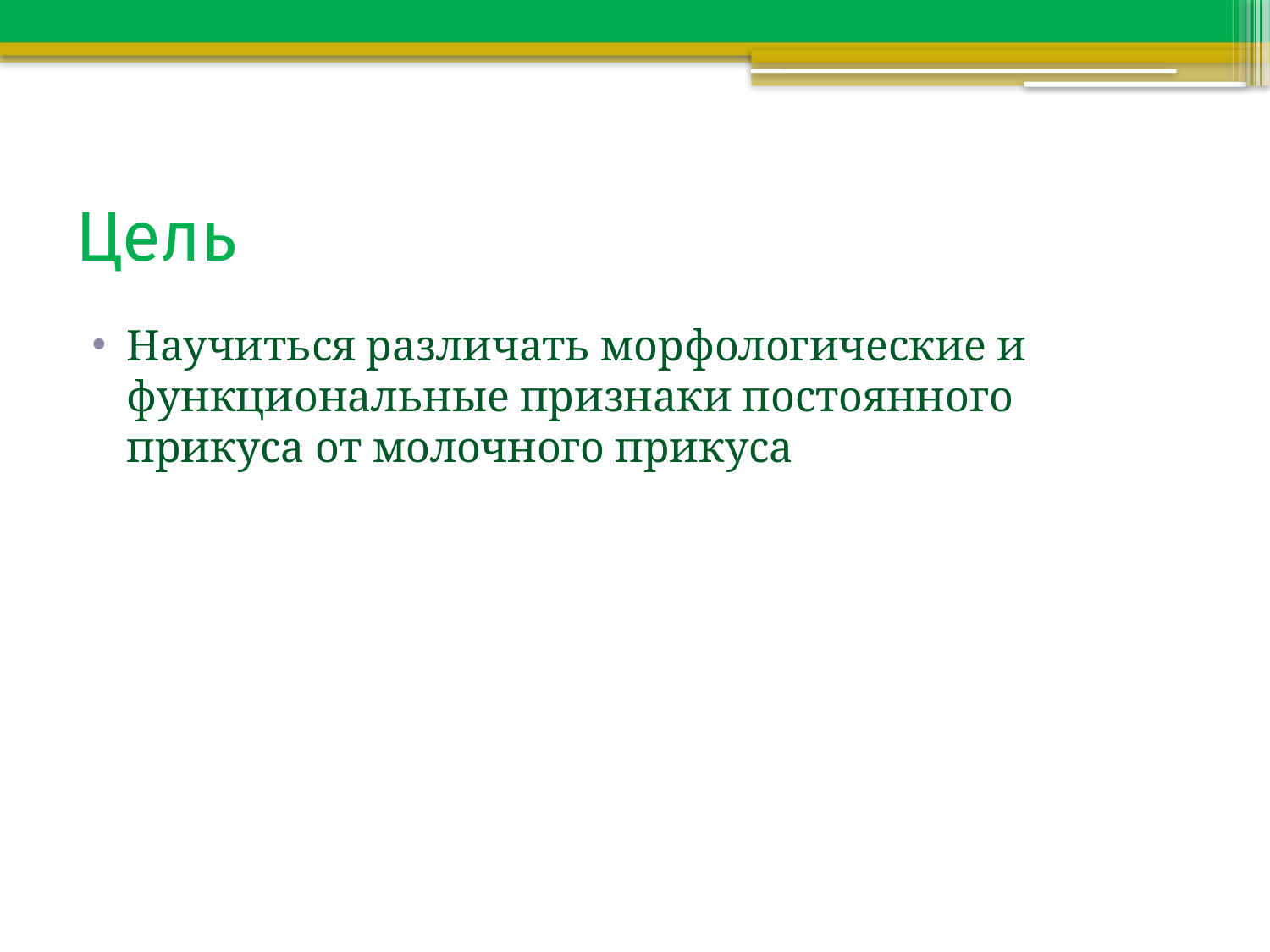

# Цель
Научиться различать морфологические и функциональные признаки постоянного прикуса от молочного прикуса